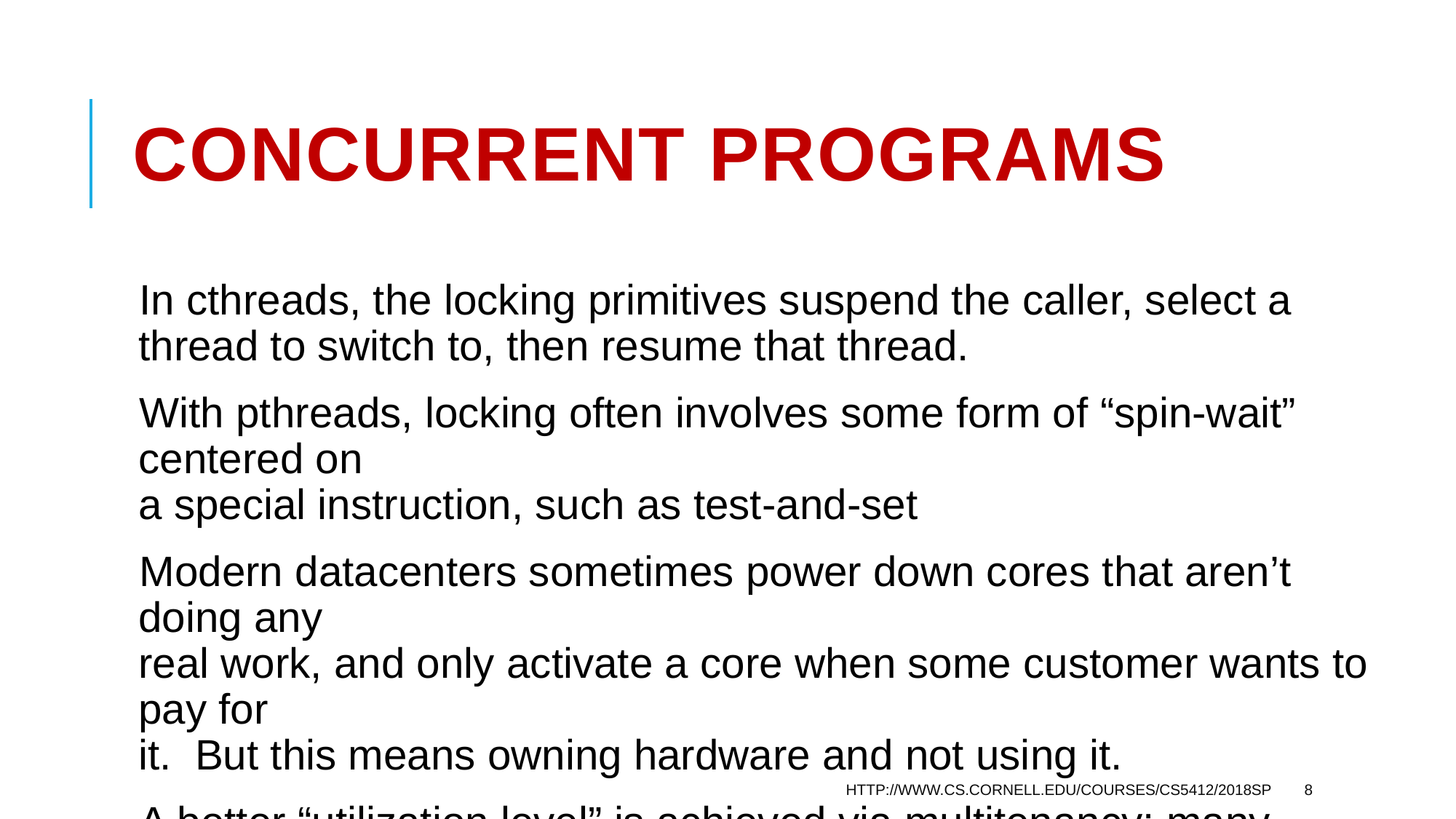

# Concurrent programs
In cthreads, the locking primitives suspend the caller, select a thread to switch to, then resume that thread.
With pthreads, locking often involves some form of “spin-wait” centered on
a special instruction, such as test-and-set
Modern datacenters sometimes power down cores that aren’t doing any
real work, and only activate a core when some customer wants to pay for
it.  But this means owning hardware and not using it.
A better “utilization level” is achieved via multitenancy: many jobs/server
http://www.cs.cornell.edu/courses/cs5412/2018sp
8